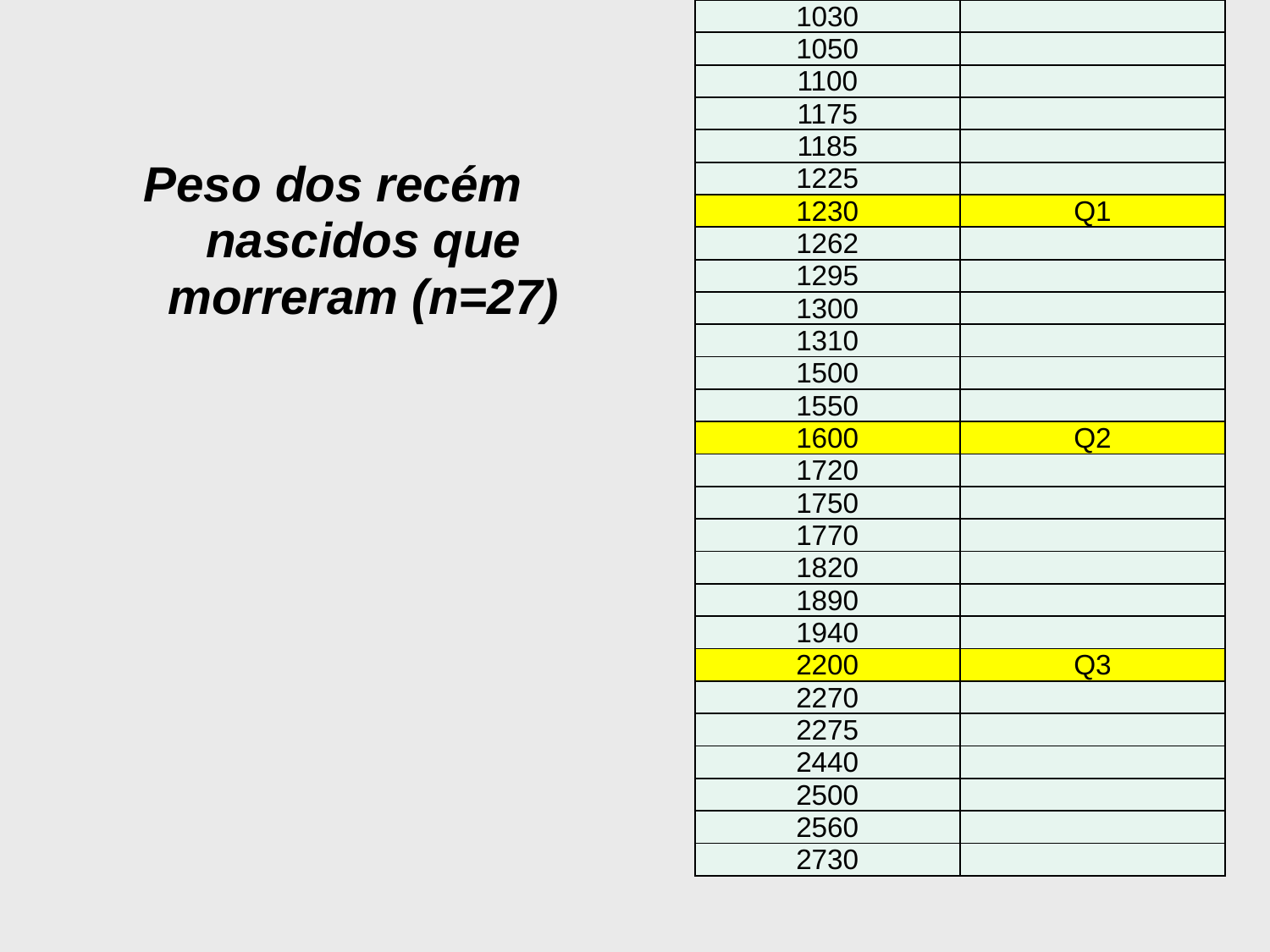

| 1030 |  |
| --- | --- |
| 1050 |  |
| 1100 |  |
| 1175 |  |
| 1185 |  |
| 1225 |  |
| 1230 | Q1 |
| 1262 |  |
| 1295 |  |
| 1300 |  |
| 1310 |  |
| 1500 |  |
| 1550 |  |
| 1600 | Q2 |
| 1720 |  |
| 1750 |  |
| 1770 |  |
| 1820 |  |
| 1890 |  |
| 1940 |  |
| 2200 | Q3 |
| 2270 |  |
| 2275 |  |
| 2440 |  |
| 2500 |  |
| 2560 |  |
| 2730 |  |
Peso dos recém  nascidos que morreram (n=27)